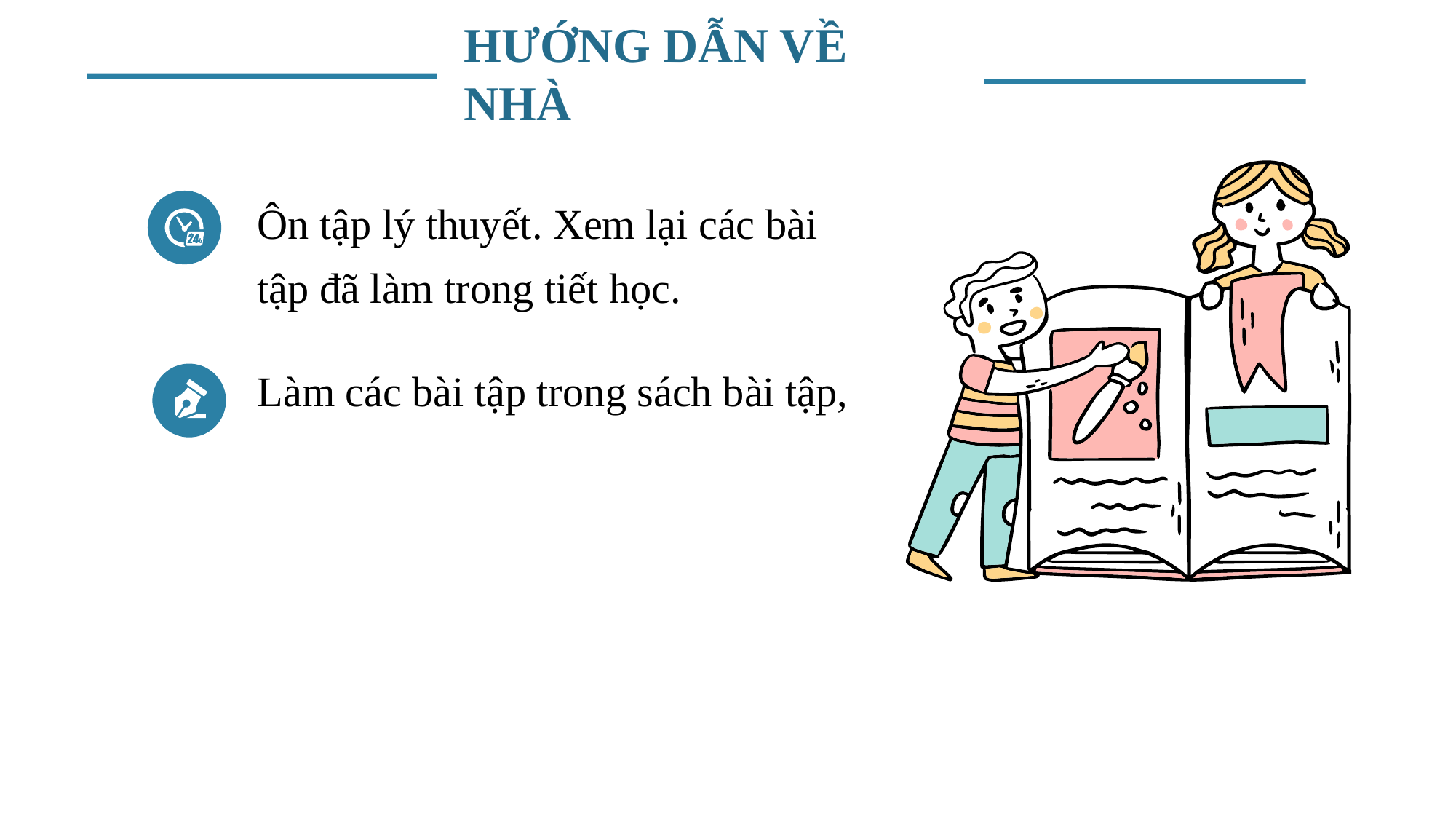

HƯỚNG DẪN VỀ NHÀ

Ôn tập lý thuyết. Xem lại các bài tập đã làm trong tiết học.

Làm các bài tập trong sách bài tập,